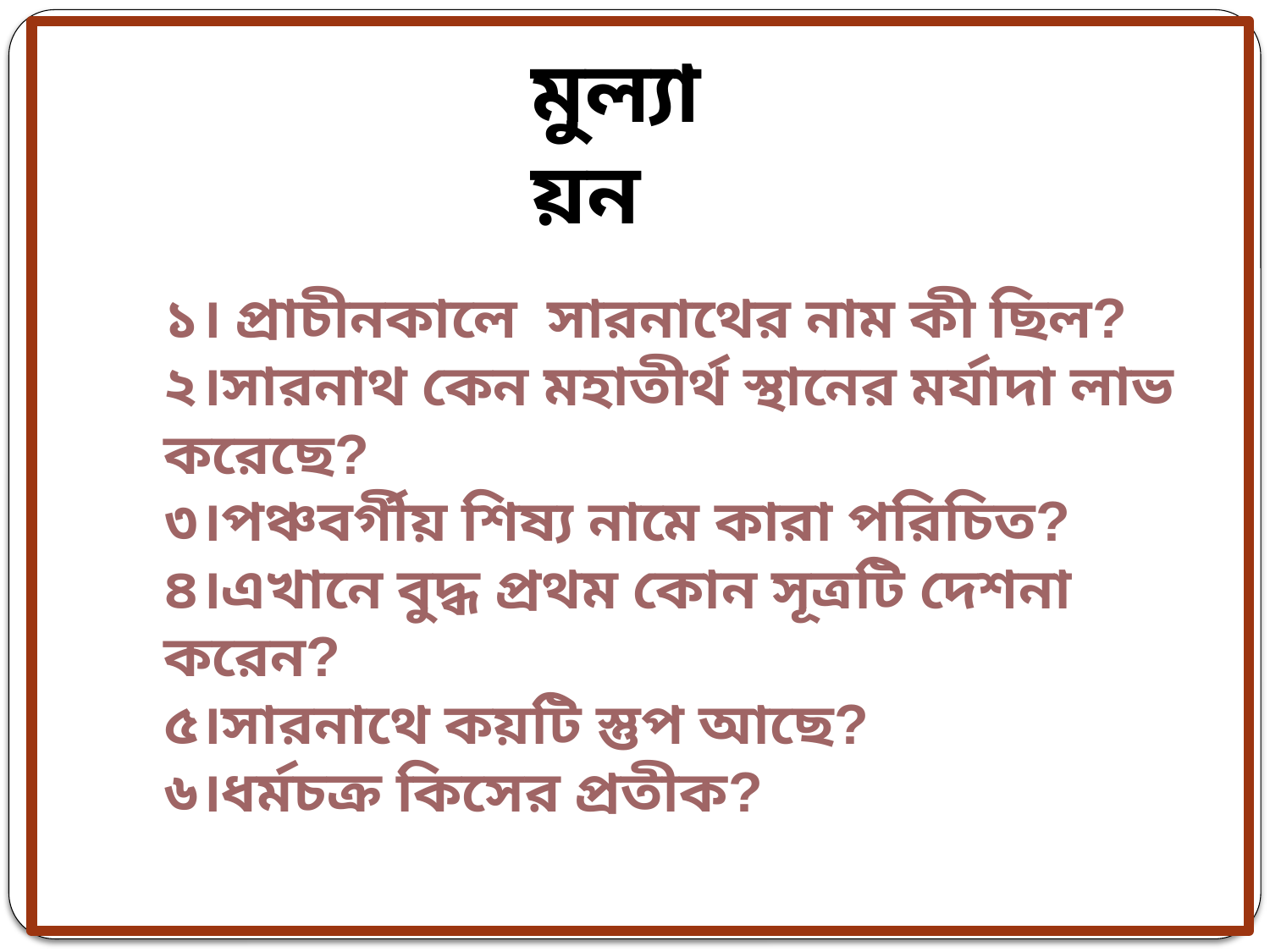

মুল্যায়ন
১। প্রাচীনকালে  সারনাথের নাম কী ছিল?
২।সারনাথ কেন মহাতীর্থ স্থানের মর্যাদা লাভ করেছে?
৩।পঞ্চবর্গীয় শিষ্য নামে কারা পরিচিত?
৪।এখানে বুদ্ধ প্রথম কোন সূত্রটি দেশনা করেন?
৫।সারনাথে কয়টি স্তুপ আছে?
৬।ধর্মচক্র কিসের প্রতীক?